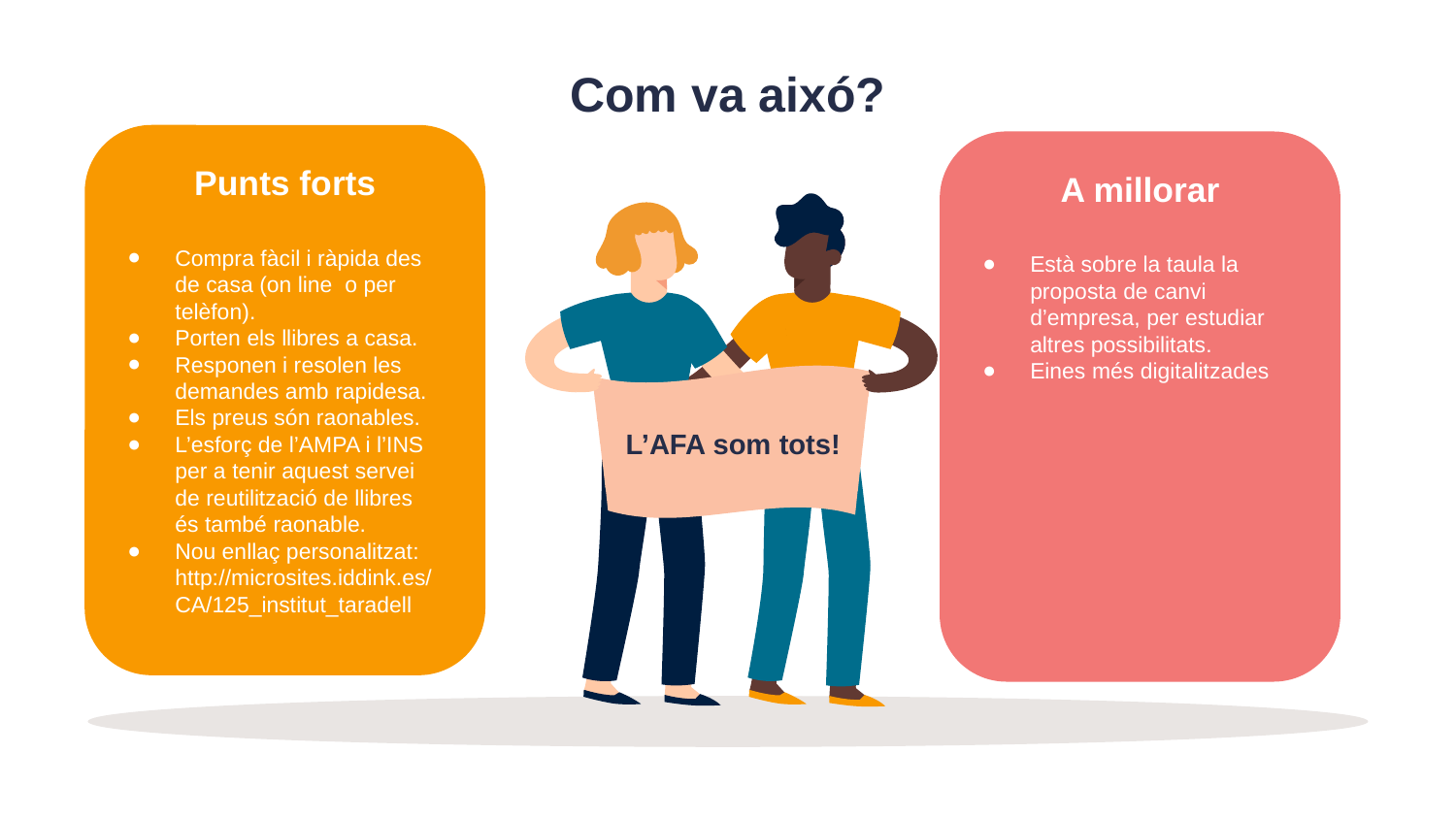

# Com va aixó?

Punts forts
A millorar

Compra fàcil i ràpida des de casa (on line  o per telèfon).
Porten els llibres a casa.
Responen i resolen les demandes amb rapidesa.
Els preus són raonables.
L’esforç de l’AMPA i l’INS per a tenir aquest servei de reutilització de llibres és també raonable.
Nou enllaç personalitzat:  http://microsites.iddink.es/CA/125_institut_taradell

Està sobre la taula la proposta de canvi d’empresa, per estudiar altres possibilitats.
Eines més digitalitzades

L’AFA som tots!